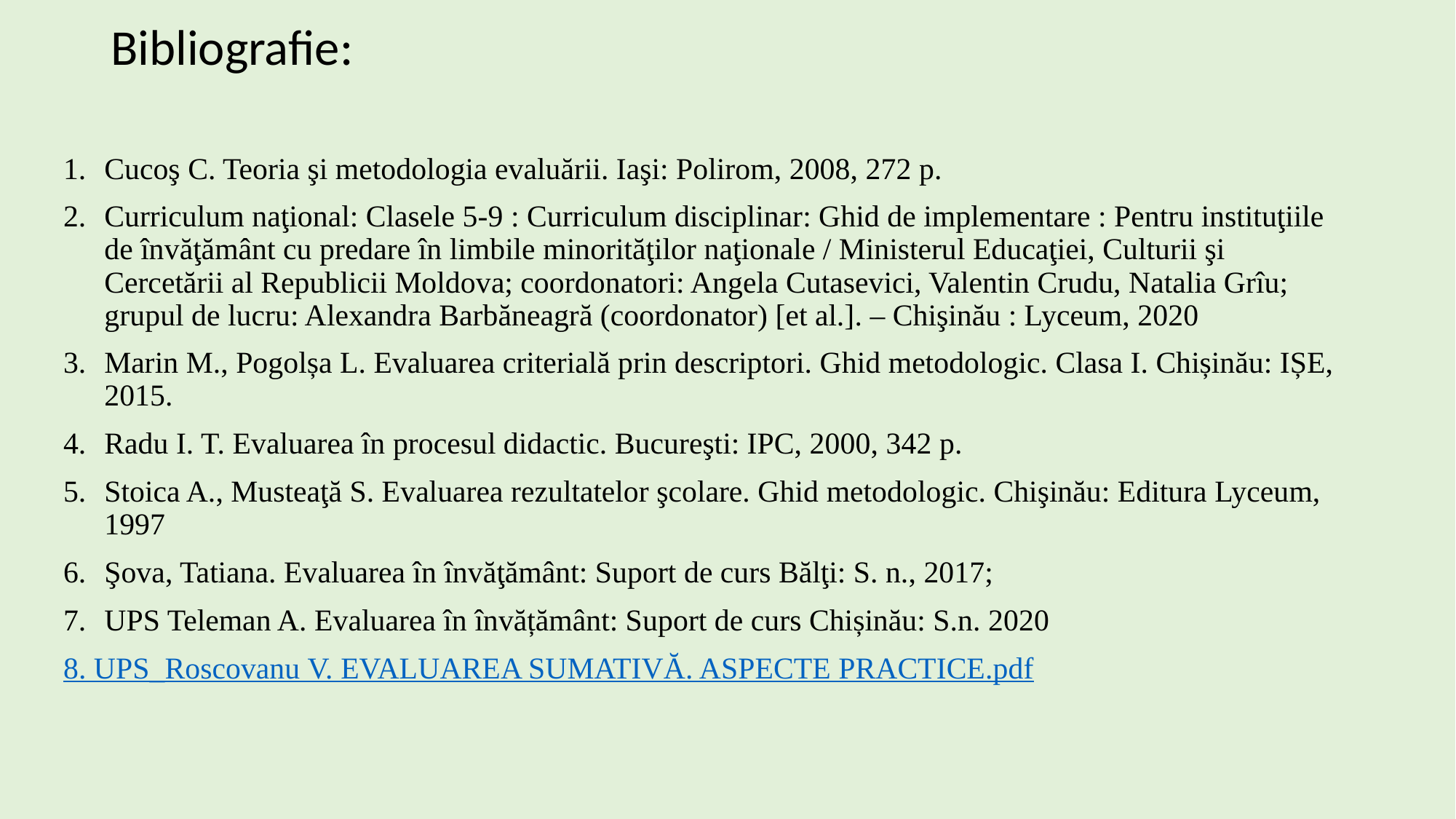

# Bibliografie:

Cucoş C. Teoria şi metodologia evaluării. Iaşi: Polirom, 2008, 272 p.
Curriculum naţional: Clasele 5-9 : Curriculum disciplinar: Ghid de implementare : Pentru instituţiile de învăţământ cu predare în limbile minorităţilor naţionale / Ministerul Educaţiei, Culturii şi Cercetării al Republicii Moldova; coordonatori: Angela Cutasevici, Valentin Crudu, Natalia Grîu; grupul de lucru: Alexandra Barbăneagră (coordonator) [et al.]. – Chişinău : Lyceum, 2020
Marin M., Pogolșa L. Evaluarea criterială prin descriptori. Ghid metodologic. Clasa I. Chișinău: IȘE, 2015.
Radu I. T. Evaluarea în procesul didactic. Bucureşti: IPC, 2000, 342 p.
Stoica A., Musteaţă S. Evaluarea rezultatelor şcolare. Ghid metodologic. Chişinău: Editura Lyceum, 1997
Şova, Tatiana. Evaluarea în învăţământ: Suport de curs Bălţi: S. n., 2017;
UPS Teleman A. Evaluarea în învățământ: Suport de curs Chișinău: S.n. 2020
8. UPS_Roscovanu V. EVALUAREA SUMATIVĂ. ASPECTE PRACTICE.pdf